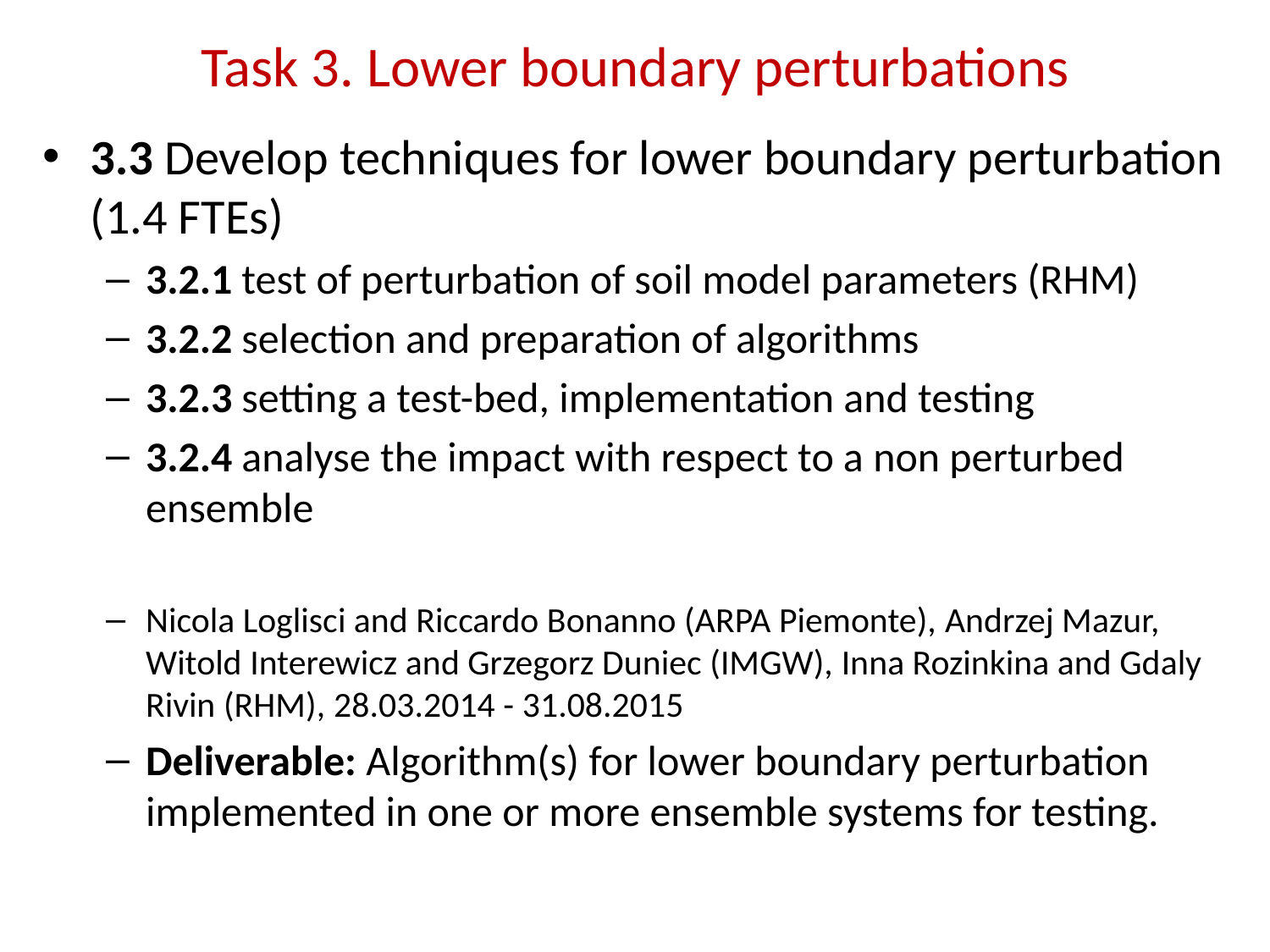

# Task 3. Lower boundary perturbations
3.3 Develop techniques for lower boundary perturbation (1.4 FTEs)
3.2.1 test of perturbation of soil model parameters (RHM)
3.2.2 selection and preparation of algorithms
3.2.3 setting a test-bed, implementation and testing
3.2.4 analyse the impact with respect to a non perturbed ensemble

Nicola Loglisci and Riccardo Bonanno (ARPA Piemonte), Andrzej Mazur, Witold Interewicz and Grzegorz Duniec (IMGW), Inna Rozinkina and Gdaly Rivin (RHM), 28.03.2014 - 31.08.2015
Deliverable: Algorithm(s) for lower boundary perturbation implemented in one or more ensemble systems for testing.